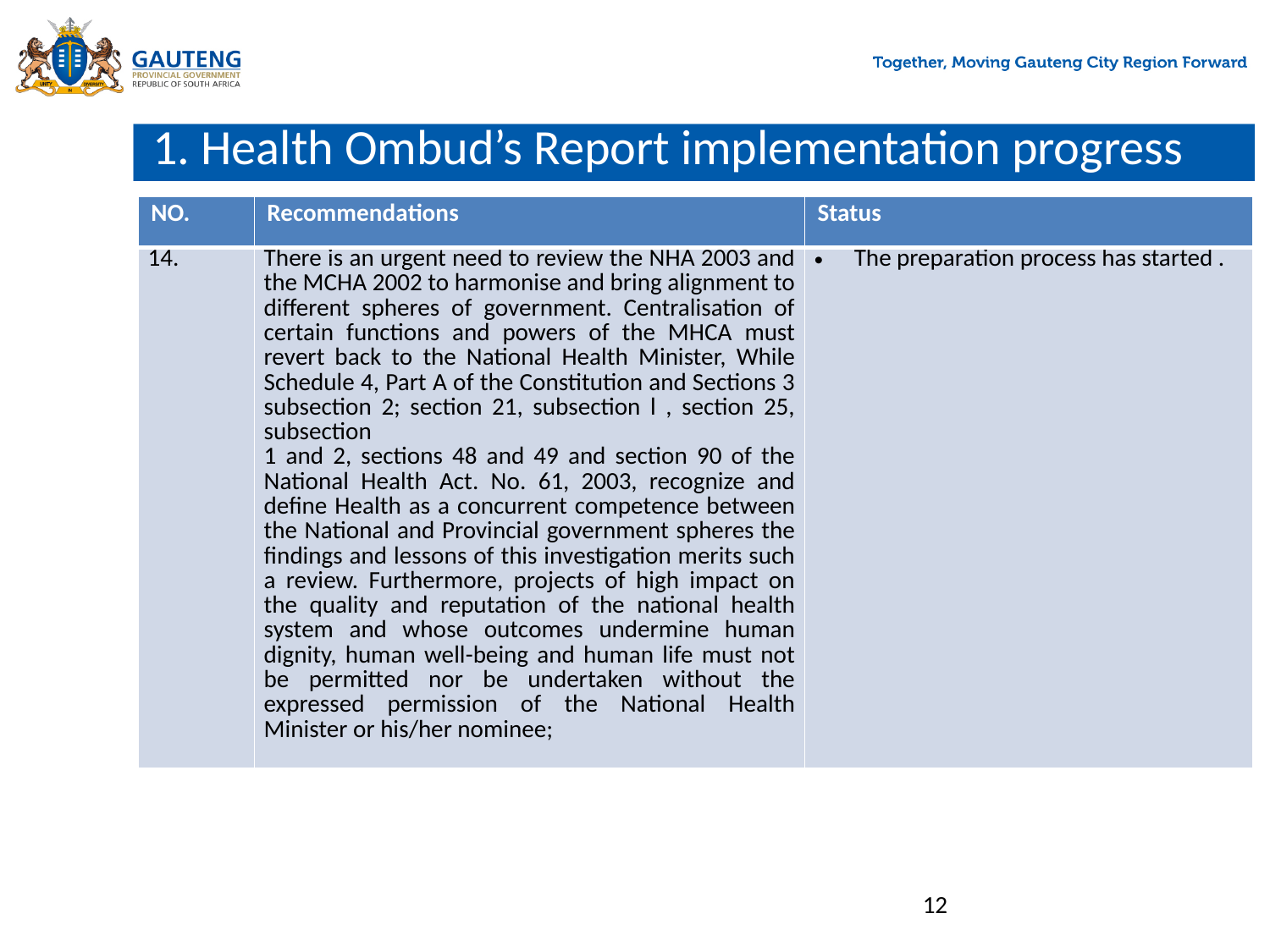

# 1. Health Ombud’s Report implementation progress
| NO. | Recommendations | Status |
| --- | --- | --- |
| 14. | There is an urgent need to review the NHA 2003 and the MCHA 2002 to harmonise and bring alignment to different spheres of government. Centralisation of certain functions and powers of the MHCA must revert back to the National Health Minister, While Schedule 4, Part A of the Constitution and Sections 3 subsection 2; section 21, subsection l , section 25, subsection 1 and 2, sections 48 and 49 and section 90 of the National Health Act. No. 61, 2003, recognize and define Health as a concurrent competence between the National and Provincial government spheres the findings and lessons of this investigation merits such a review. Furthermore, projects of high impact on the quality and reputation of the national health system and whose outcomes undermine human dignity, human well-being and human life must not be permitted nor be undertaken without the expressed permission of the National Health Minister or his/her nominee; | The preparation process has started . |
12